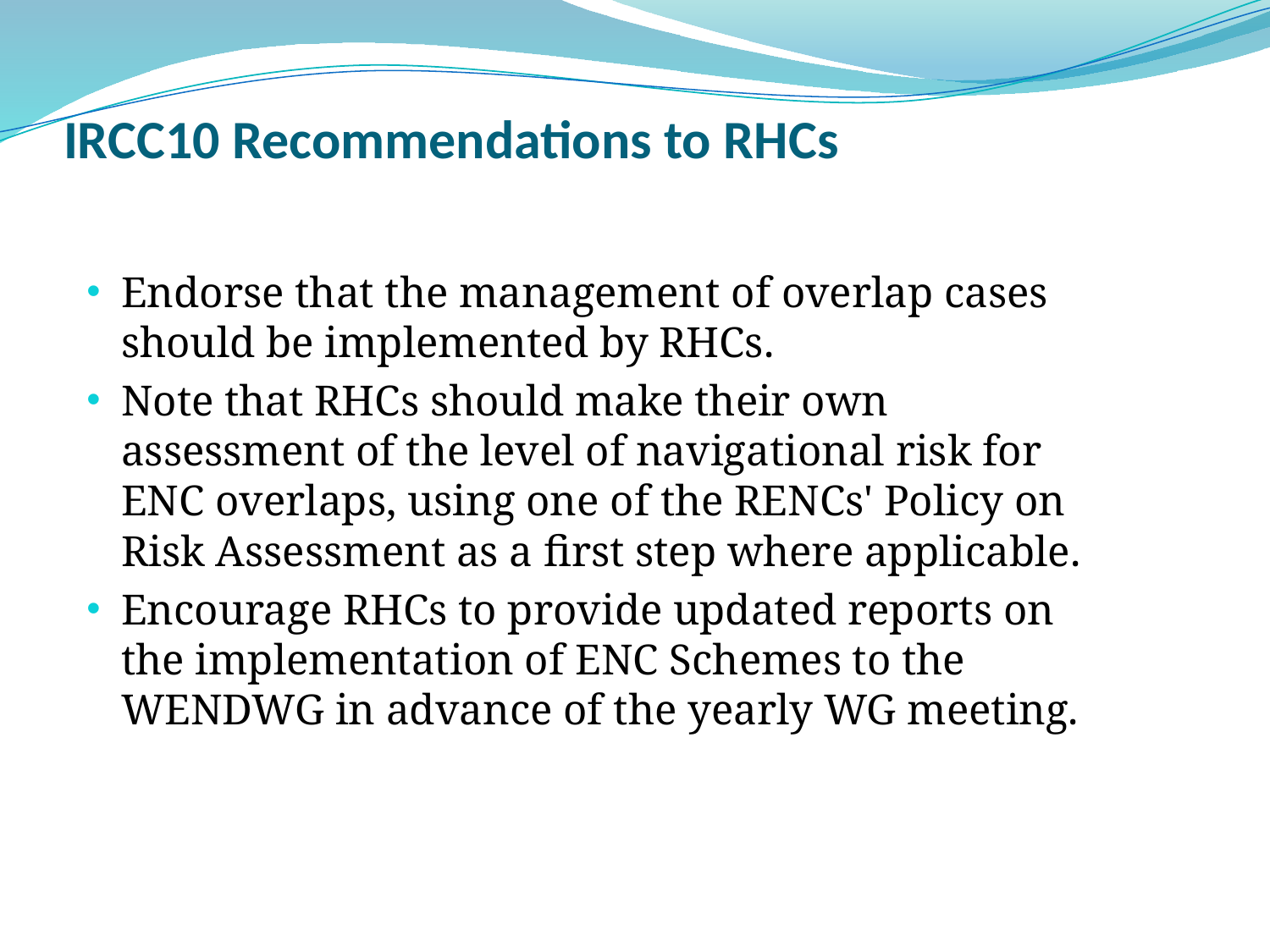

# IRCC10 Recommendations to RHCs

Endorse that the management of overlap cases should be implemented by RHCs.
Note that RHCs should make their own assessment of the level of navigational risk for ENC overlaps, using one of the RENCs' Policy on Risk Assessment as a first step where applicable.
Encourage RHCs to provide updated reports on the implementation of ENC Schemes to the WENDWG in advance of the yearly WG meeting.